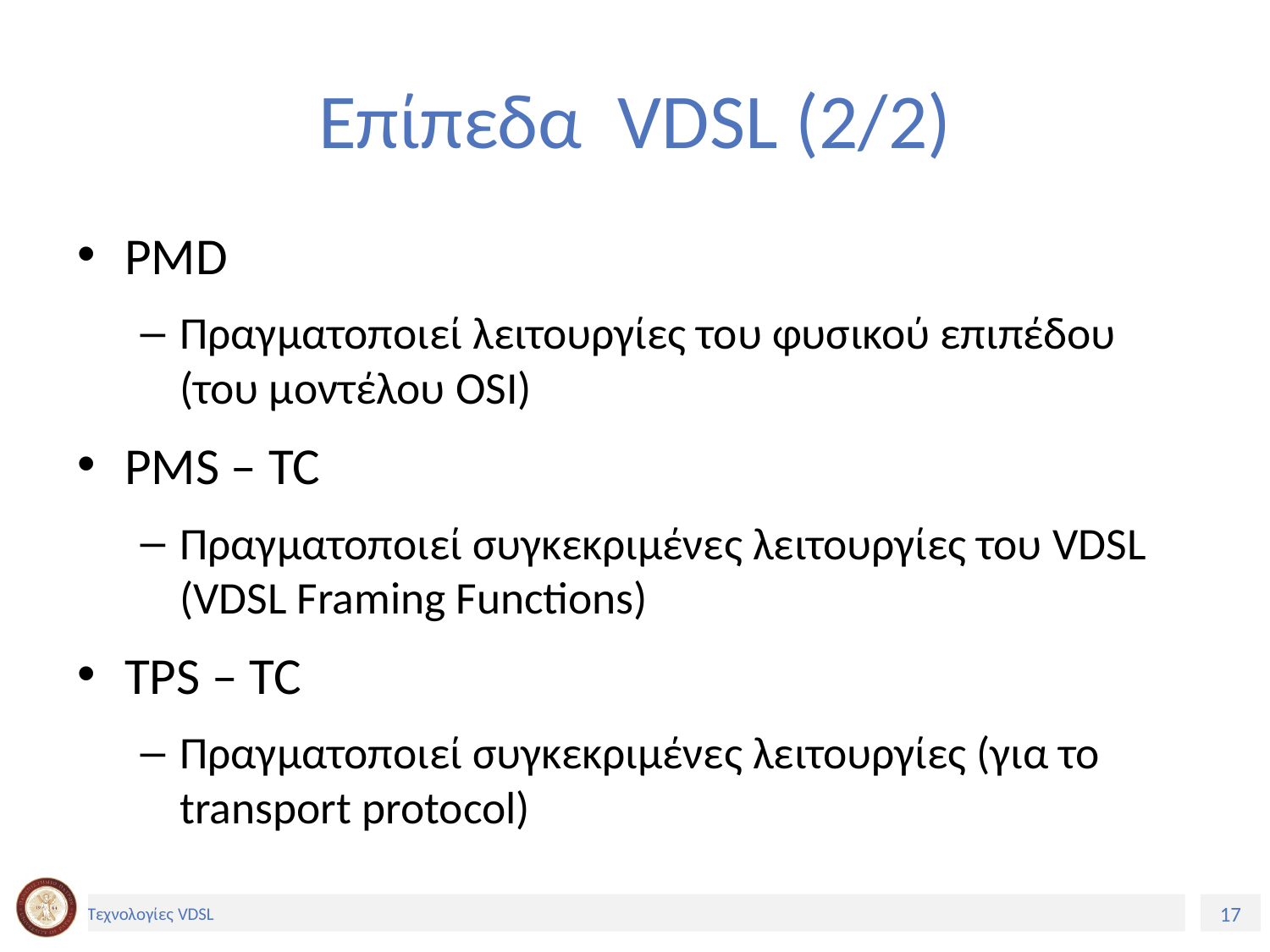

# Επίπεδα  VDSL (2/2)
PMD
Πραγματοποιεί λειτουργίες του φυσικού επιπέδου (του μοντέλου OSI)
PMS – TC
Πραγματοποιεί συγκεκριμένες λειτουργίες του VDSL (VDSL Framing Functions)
TPS – TC
Πραγματοποιεί συγκεκριμένες λειτουργίες (για το transport protocol)